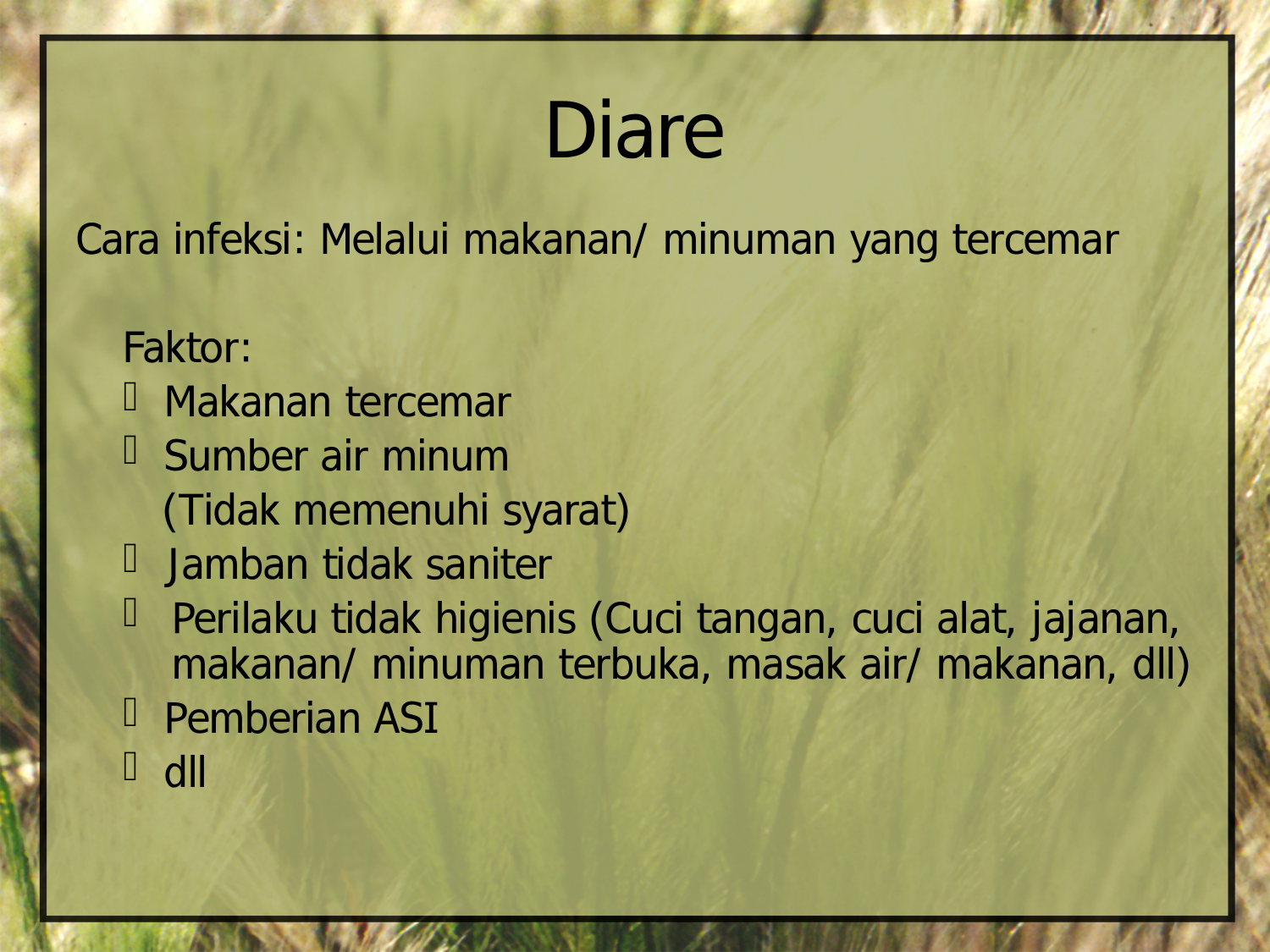

# Diare
Cara infeksi: Melalui makanan/ minuman yang tercemar

Faktor:
  Makanan tercemar
  Sumber air minum
   (Tidak memenuhi syarat)
  Jamban tidak saniter
Perilaku tidak higienis (Cuci tangan, cuci alat, jajanan, makanan/ minuman terbuka, masak air/ makanan, dll)
  Pemberian ASI
  dll